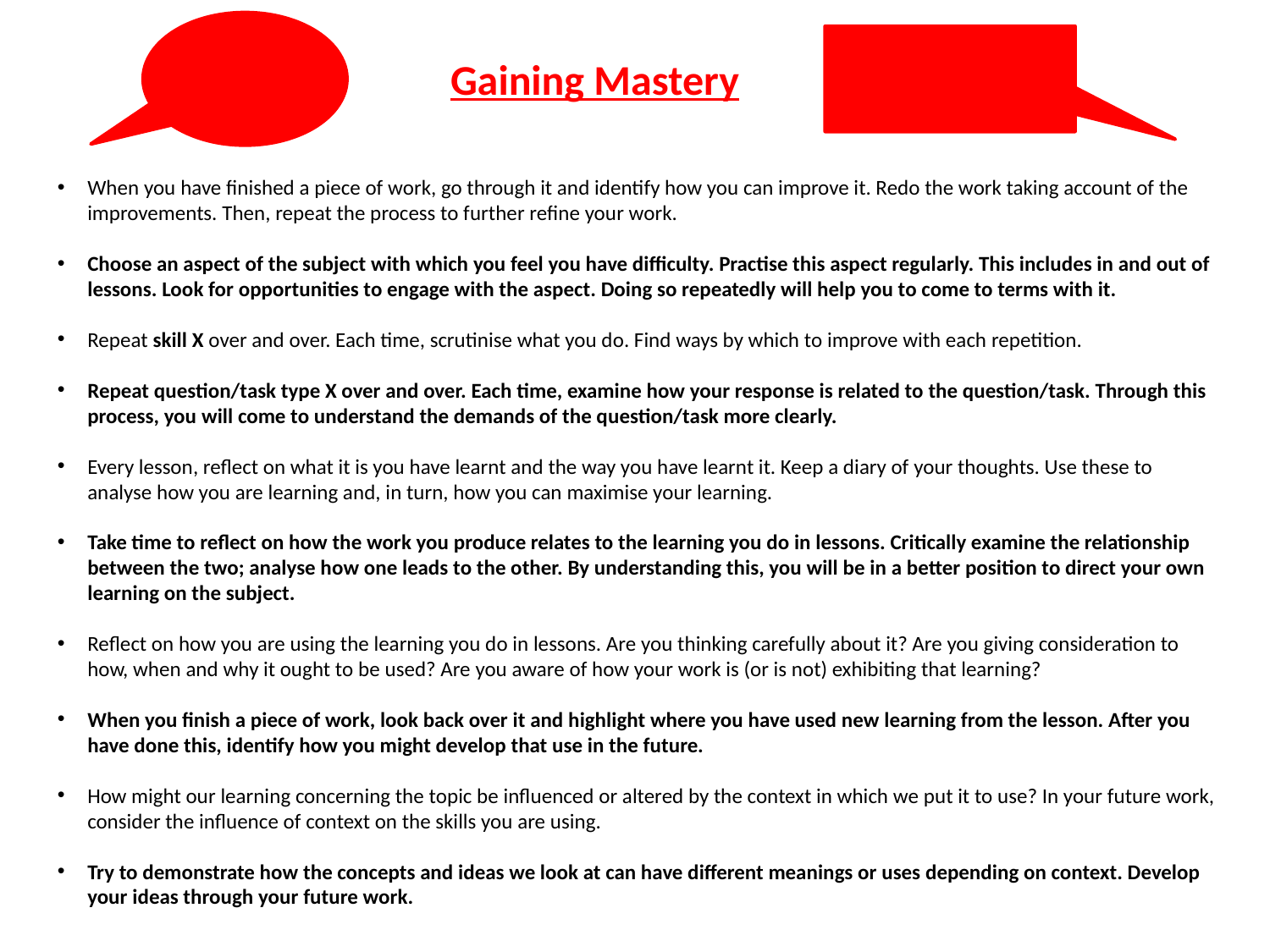

Gaining Mastery
When you have finished a piece of work, go through it and identify how you can improve it. Redo the work taking account of the improvements. Then, repeat the process to further refine your work.

Choose an aspect of the subject with which you feel you have difficulty. Practise this aspect regularly. This includes in and out of lessons. Look for opportunities to engage with the aspect. Doing so repeatedly will help you to come to terms with it.

Repeat skill X over and over. Each time, scrutinise what you do. Find ways by which to improve with each repetition.

Repeat question/task type X over and over. Each time, examine how your response is related to the question/task. Through this process, you will come to understand the demands of the question/task more clearly.

Every lesson, reflect on what it is you have learnt and the way you have learnt it. Keep a diary of your thoughts. Use these to analyse how you are learning and, in turn, how you can maximise your learning.

Take time to reflect on how the work you produce relates to the learning you do in lessons. Critically examine the relationship between the two; analyse how one leads to the other. By understanding this, you will be in a better position to direct your own learning on the subject.

Reflect on how you are using the learning you do in lessons. Are you thinking carefully about it? Are you giving consideration to how, when and why it ought to be used? Are you aware of how your work is (or is not) exhibiting that learning?

When you finish a piece of work, look back over it and highlight where you have used new learning from the lesson. After you have done this, identify how you might develop that use in the future.

How might our learning concerning the topic be influenced or altered by the context in which we put it to use? In your future work, consider the influence of context on the skills you are using.

Try to demonstrate how the concepts and ideas we look at can have different meanings or uses depending on context. Develop your ideas through your future work.